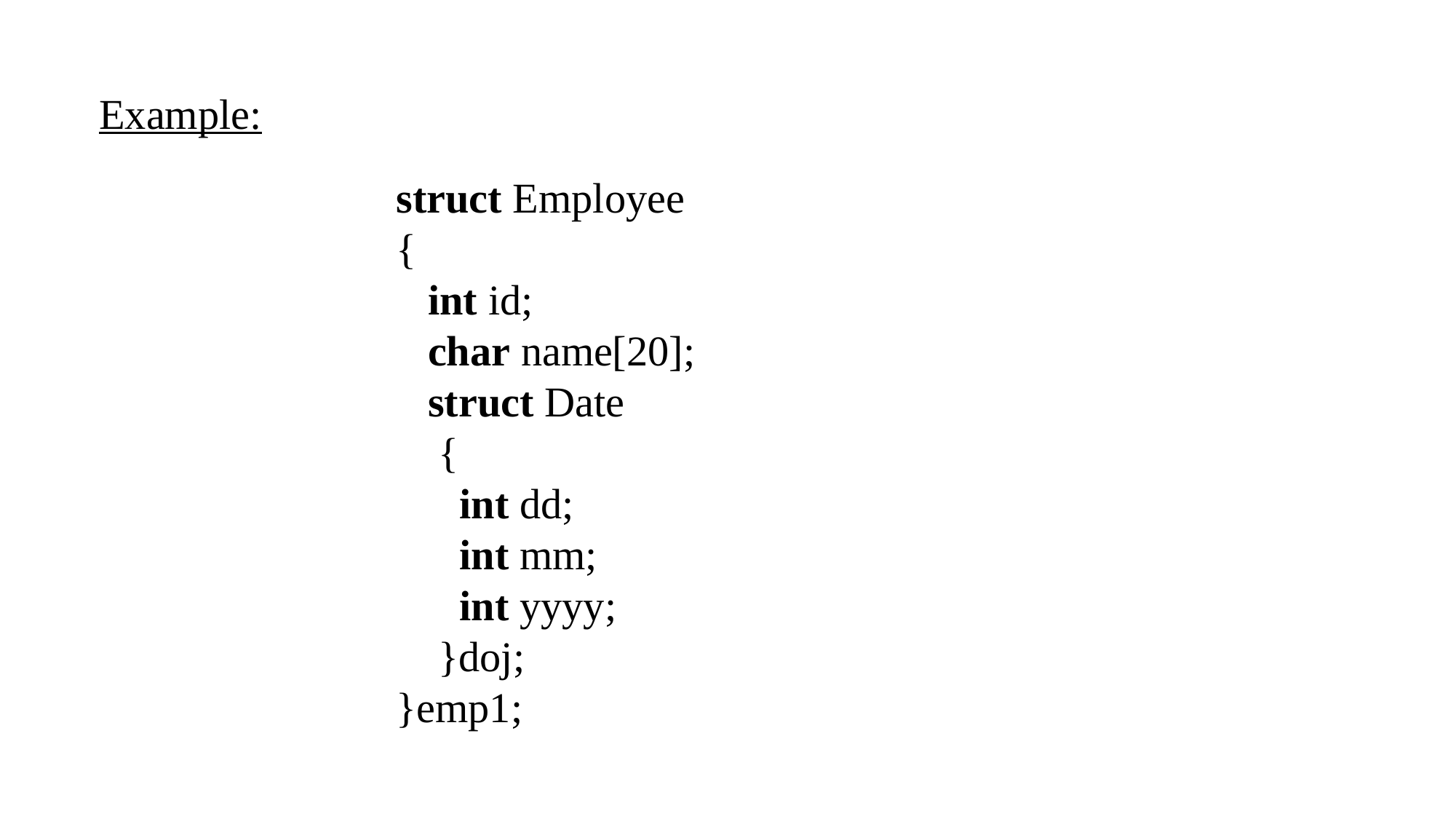

Example:
struct Employee
{
   int id;
   char name[20];
   struct Date
    {
      int dd;
      int mm;
      int yyyy;
    }doj;
}emp1;